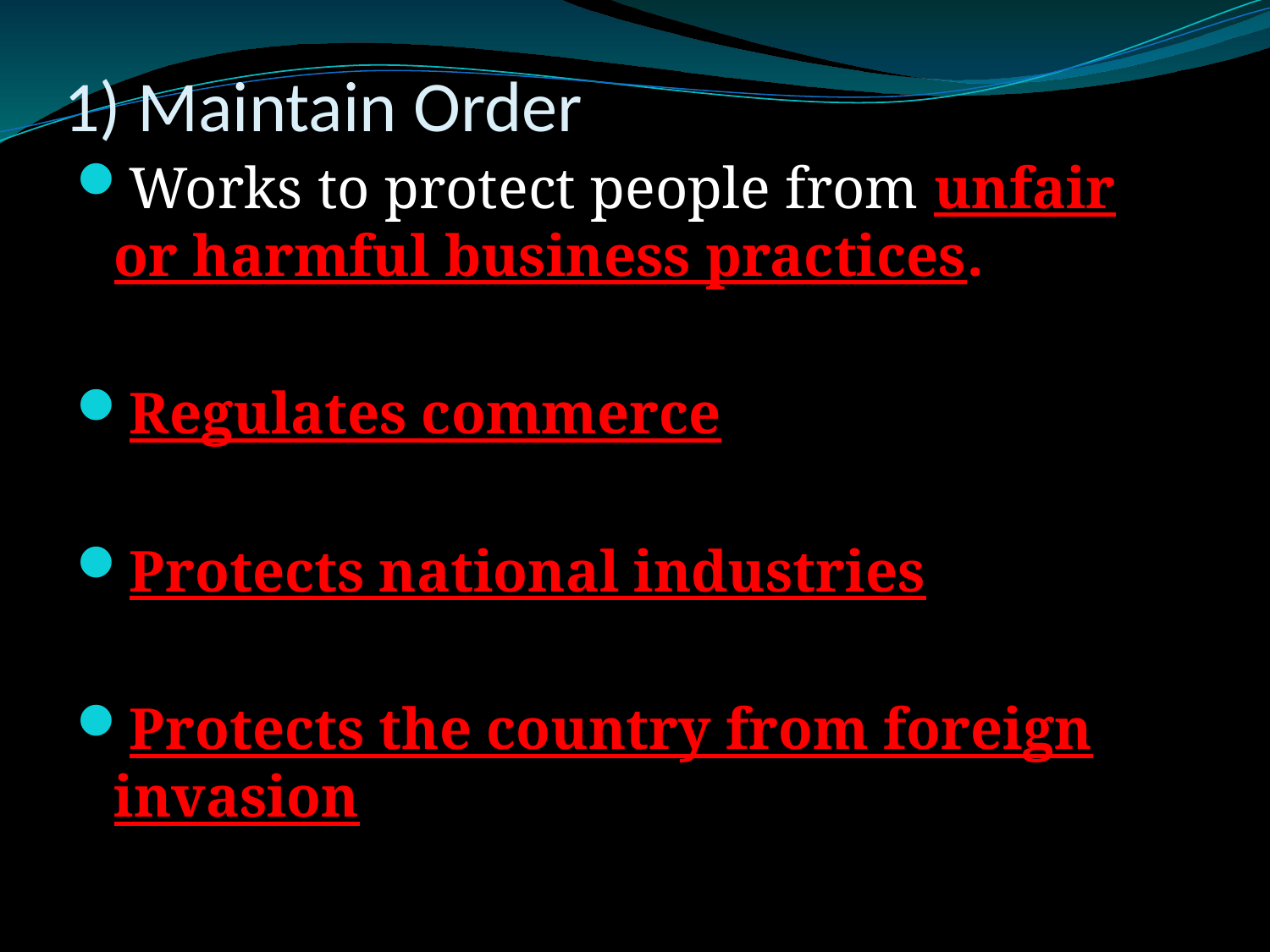

# 1) Maintain Order
Works to protect people from unfair or harmful business practices.

Regulates commerce

Protects national industries

Protects the country from foreign invasion